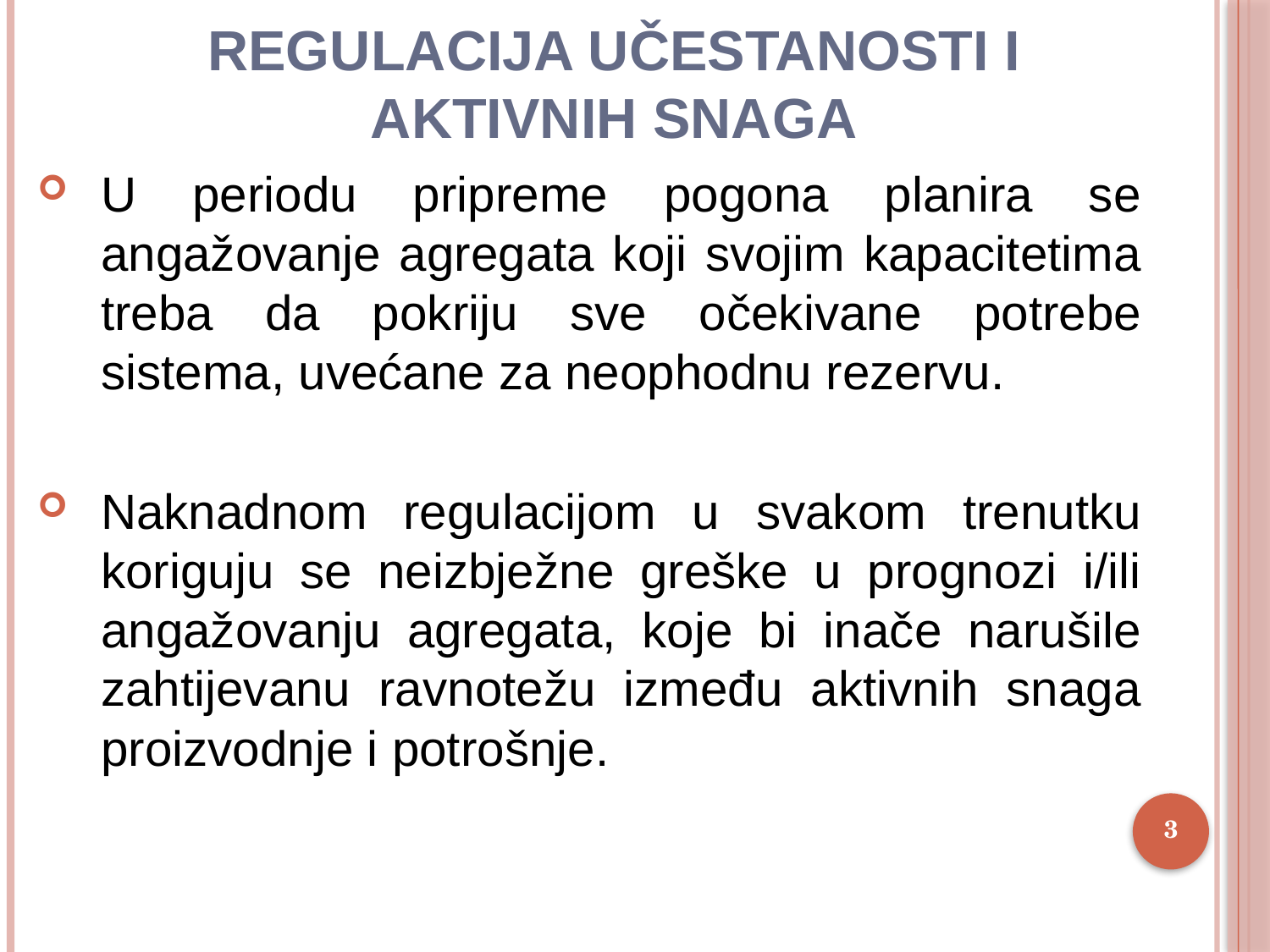

# Regulacija učestanosti i aktivnih snaga
U periodu pripreme pogona planira se angažovanje agregata koji svojim kapacitetima treba da pokriju sve očekivane potrebe sistema, uvećane za neophodnu rezervu.

Naknadnom regulacijom u svakom trenutku koriguju se neizbježne greške u prognozi i/ili angažovanju agregata, koje bi inače narušile zahtijevanu ravnotežu između aktivnih snaga proizvodnje i potrošnje.

3